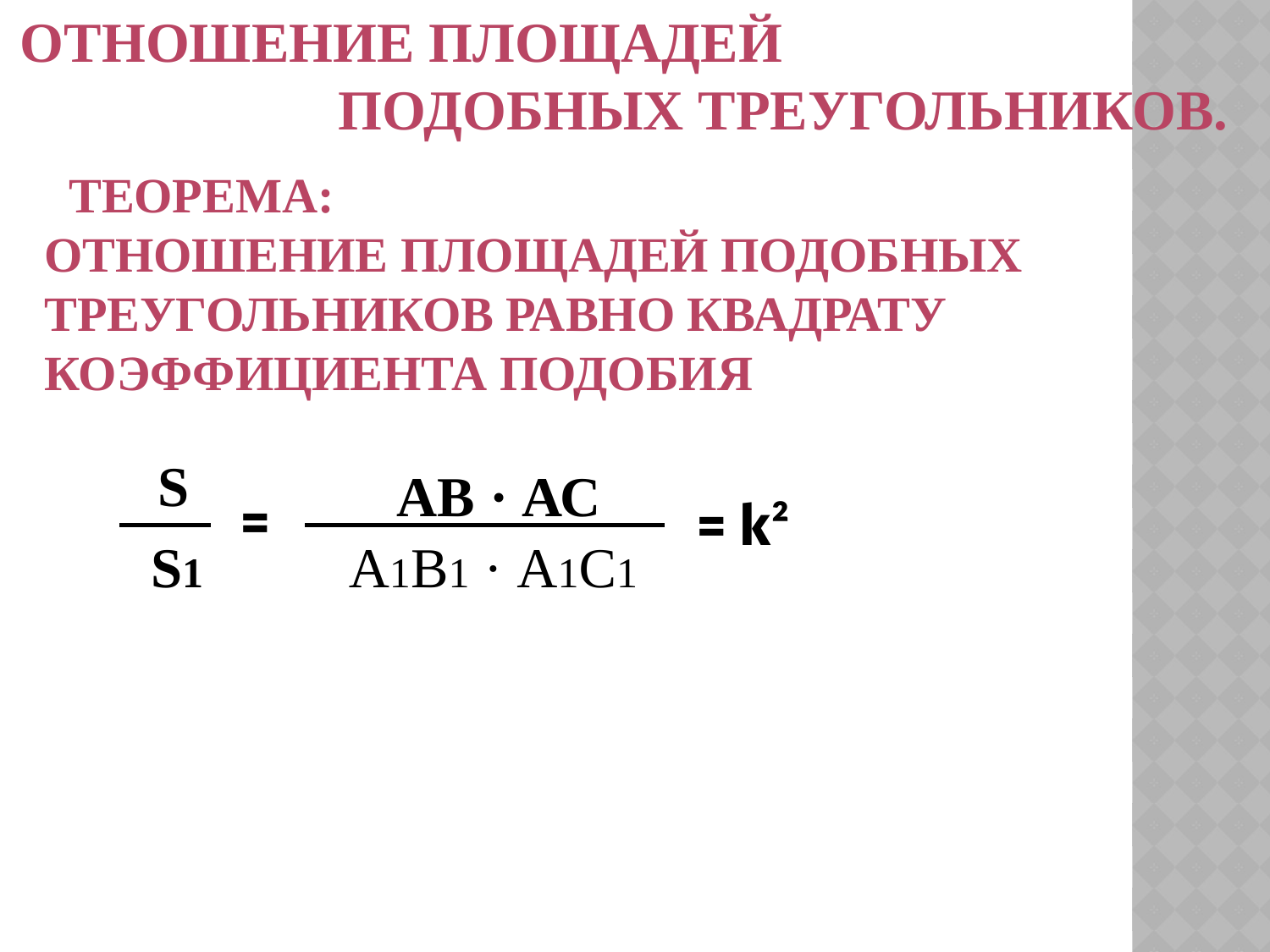

Отношение площадей
                       подобных треугольников.

  Теорема:
Отношение площадей подобных треугольников равно квадрату коэффициента подобия
S
АВ · АС
=
= k²
S1
  А1В1 · А1С1